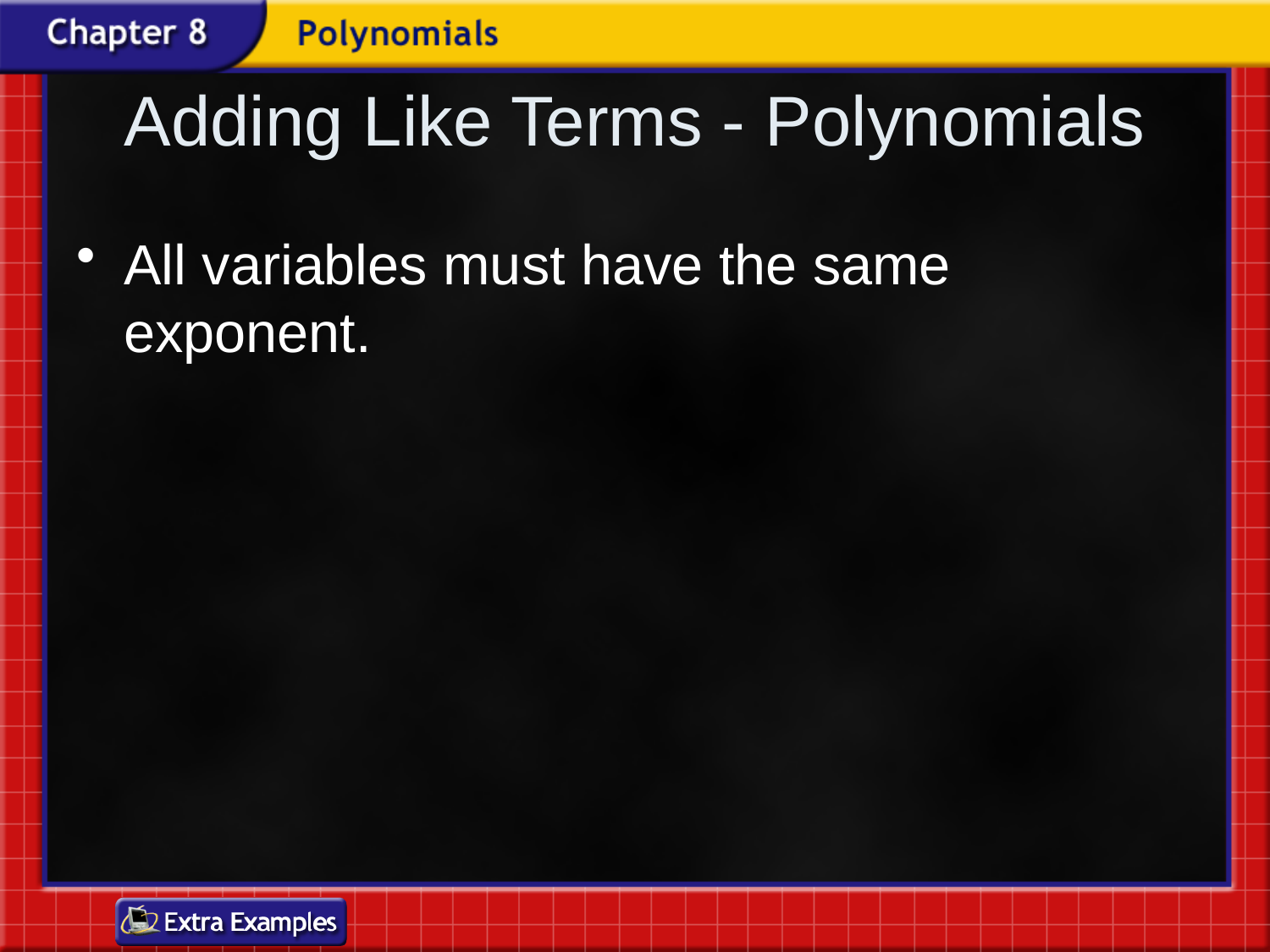

# Adding Like Terms - Polynomials
All variables must have the same exponent.